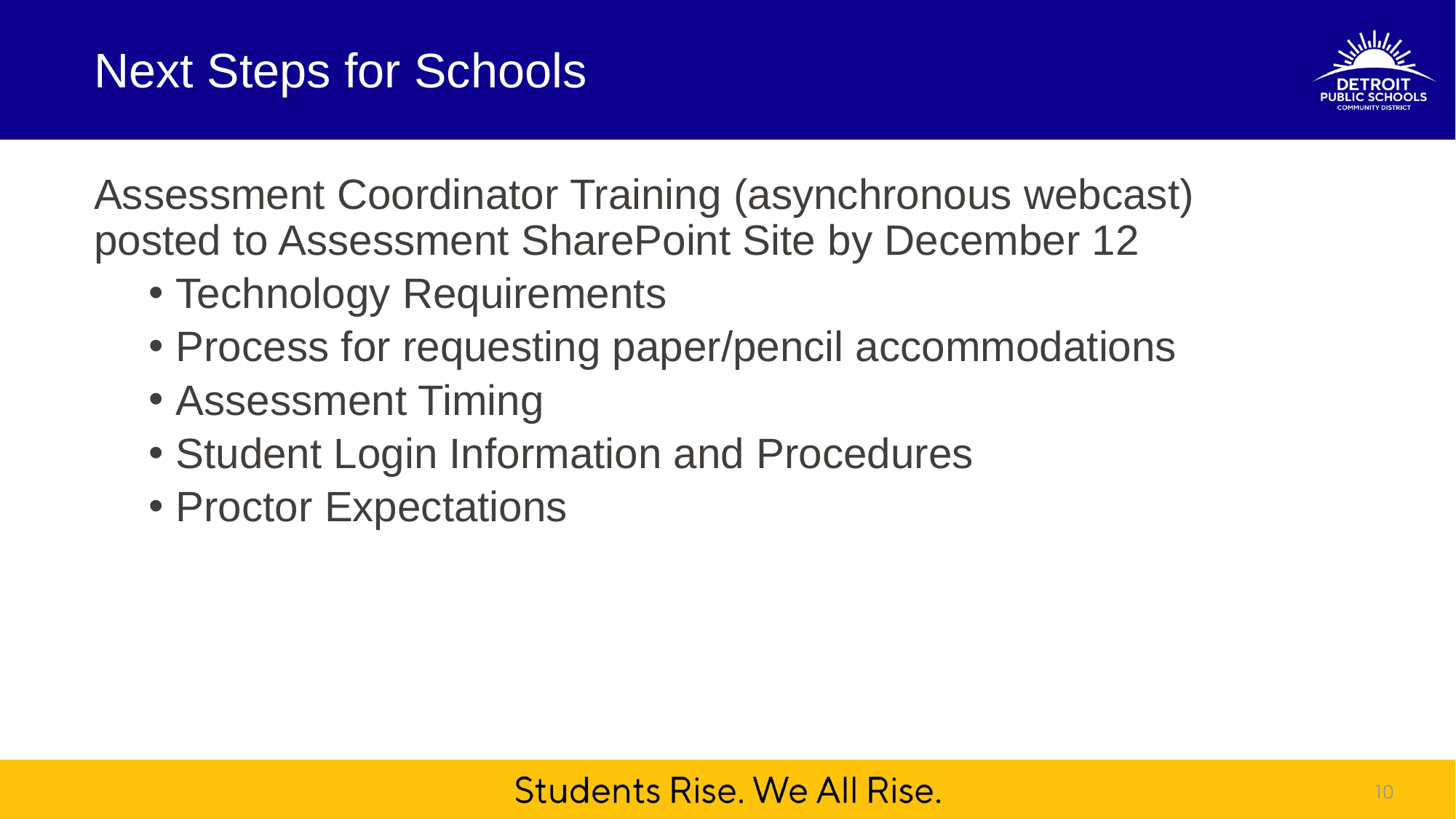

# Next Steps for Schools
Assessment Coordinator Training (asynchronous webcast) posted to Assessment SharePoint Site by December 12
Technology Requirements
Process for requesting paper/pencil accommodations
Assessment Timing
Student Login Information and Procedures
Proctor Expectations

10